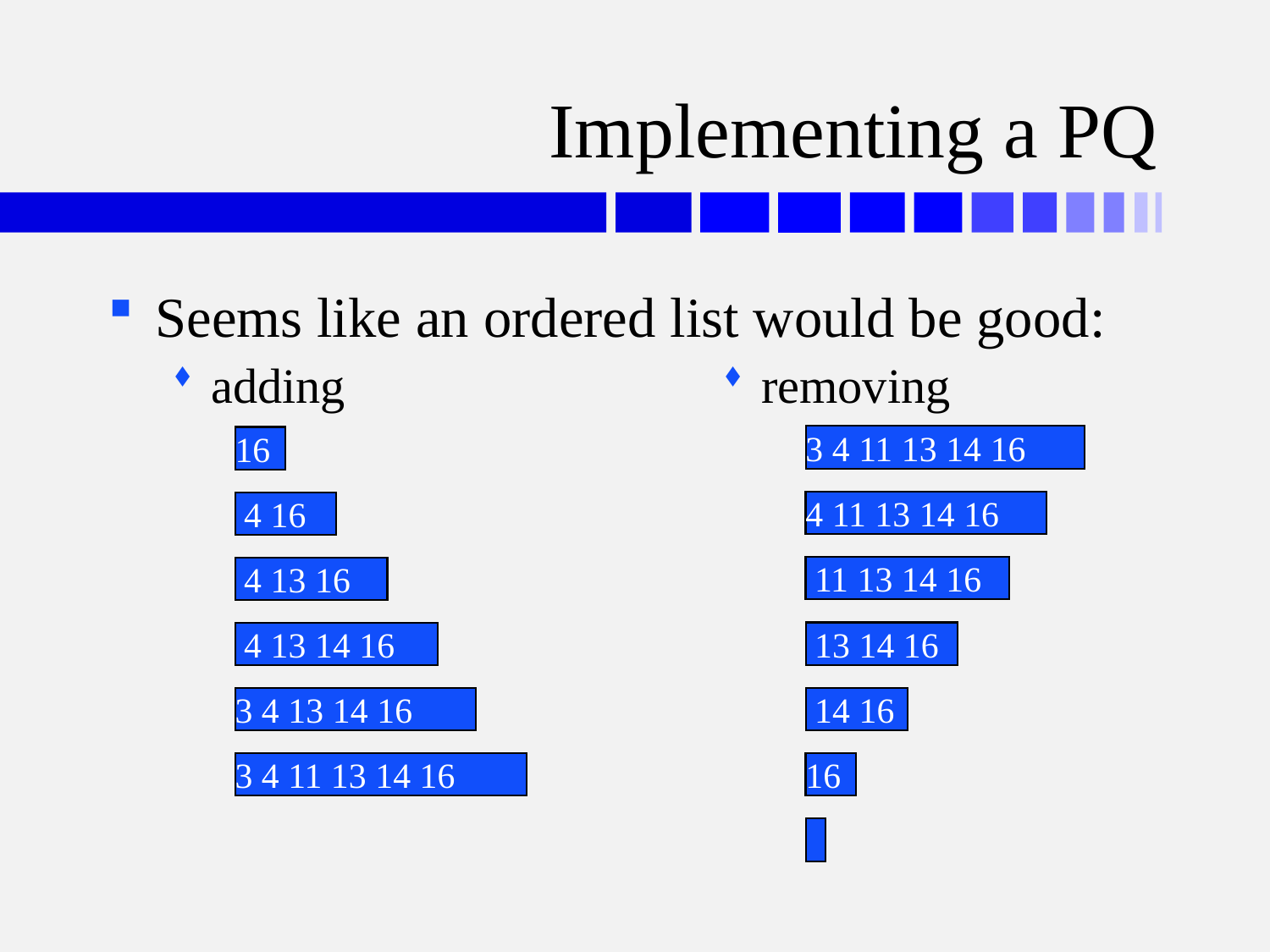

# Implementing a PQ
Seems like an ordered list would be good:
adding

removing
3 4 11 13 14 16
16
4 11 13 14 16
 4 16
 11 13 14 16
 4 13 16
 13 14 16
 4 13 14 16
 14 16
3 4 13 14 16
3 4 11 13 14 16
16